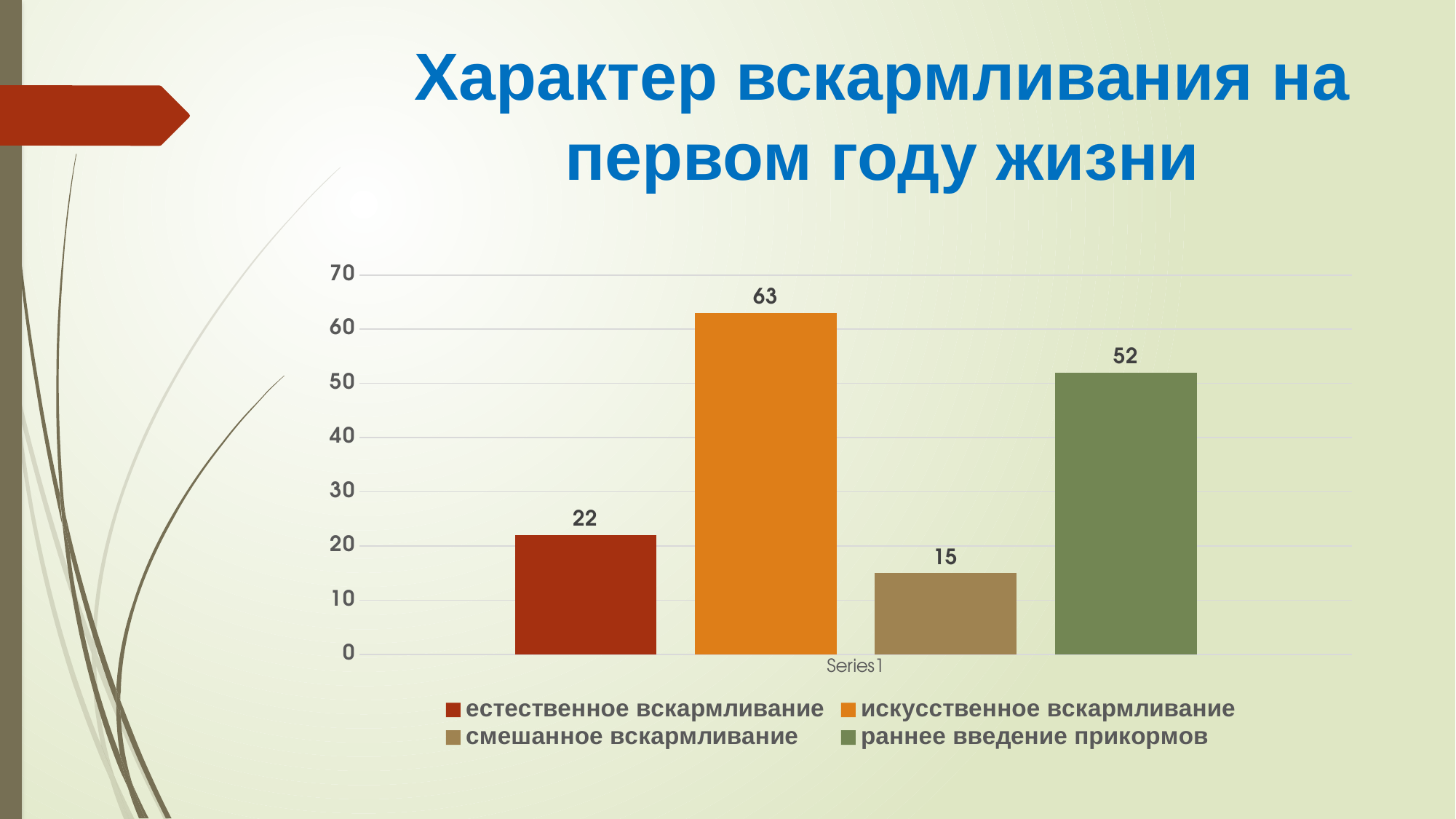

# Характер вскармливания на первом году жизни

### Chart

| Category | естественное вскармливание | искусственное вскармливание | смешанное вскармливание | раннее введение прикормов |
|---|---|---|---|---|
|  | 22.0 | 63.0 | 15.0 | 52.0 |